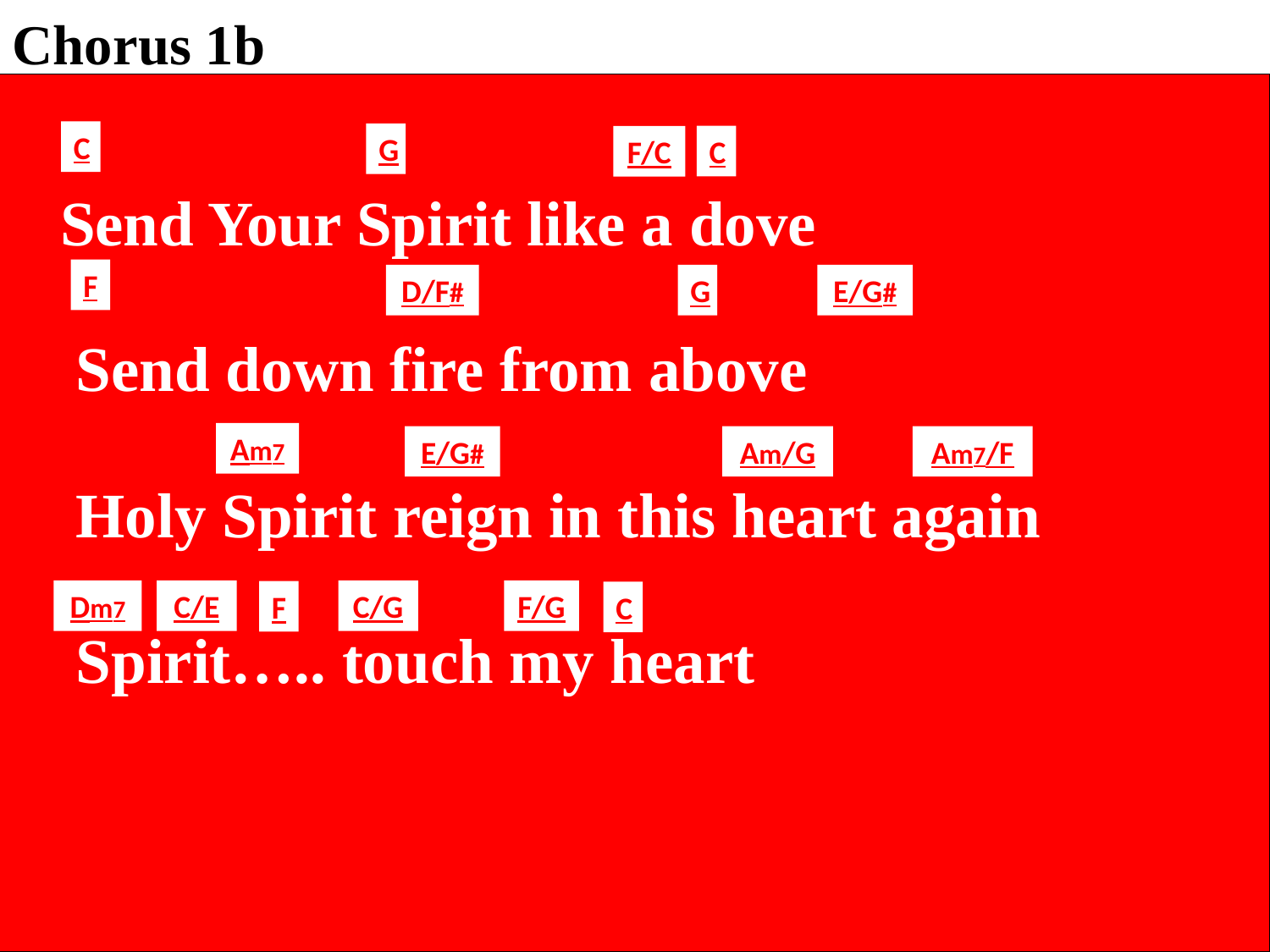

Chorus 1b

C
G
C
F/C
   Send Your Spirit like a dove
    Send down fire from above
    Holy Spirit reign in this heart again
    Spirit….. touch my heart
F
D/F#
G
E/G#
Am7
E/G#
Am/G
Am7/F
Dm7
C/E
C/G
F/G
F
C